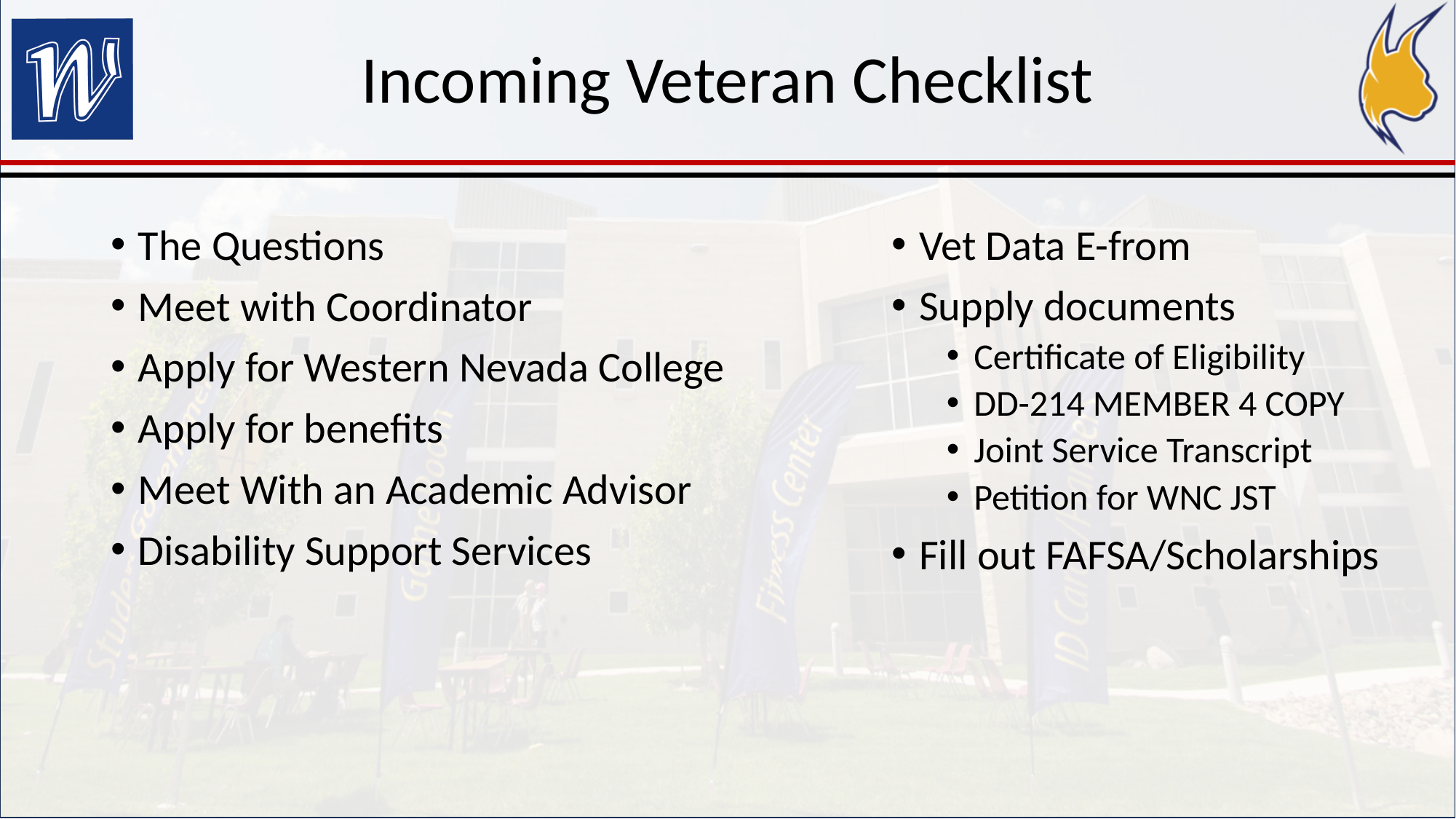

# Incoming Veteran Checklist
The Questions
Meet with Coordinator
Apply for Western Nevada College
Apply for benefits
Meet With an Academic Advisor
Disability Support Services
Vet Data E-from
Supply documents
Certificate of Eligibility
DD-214 MEMBER 4 COPY
Joint Service Transcript
Petition for WNC JST
Fill out FAFSA/Scholarships